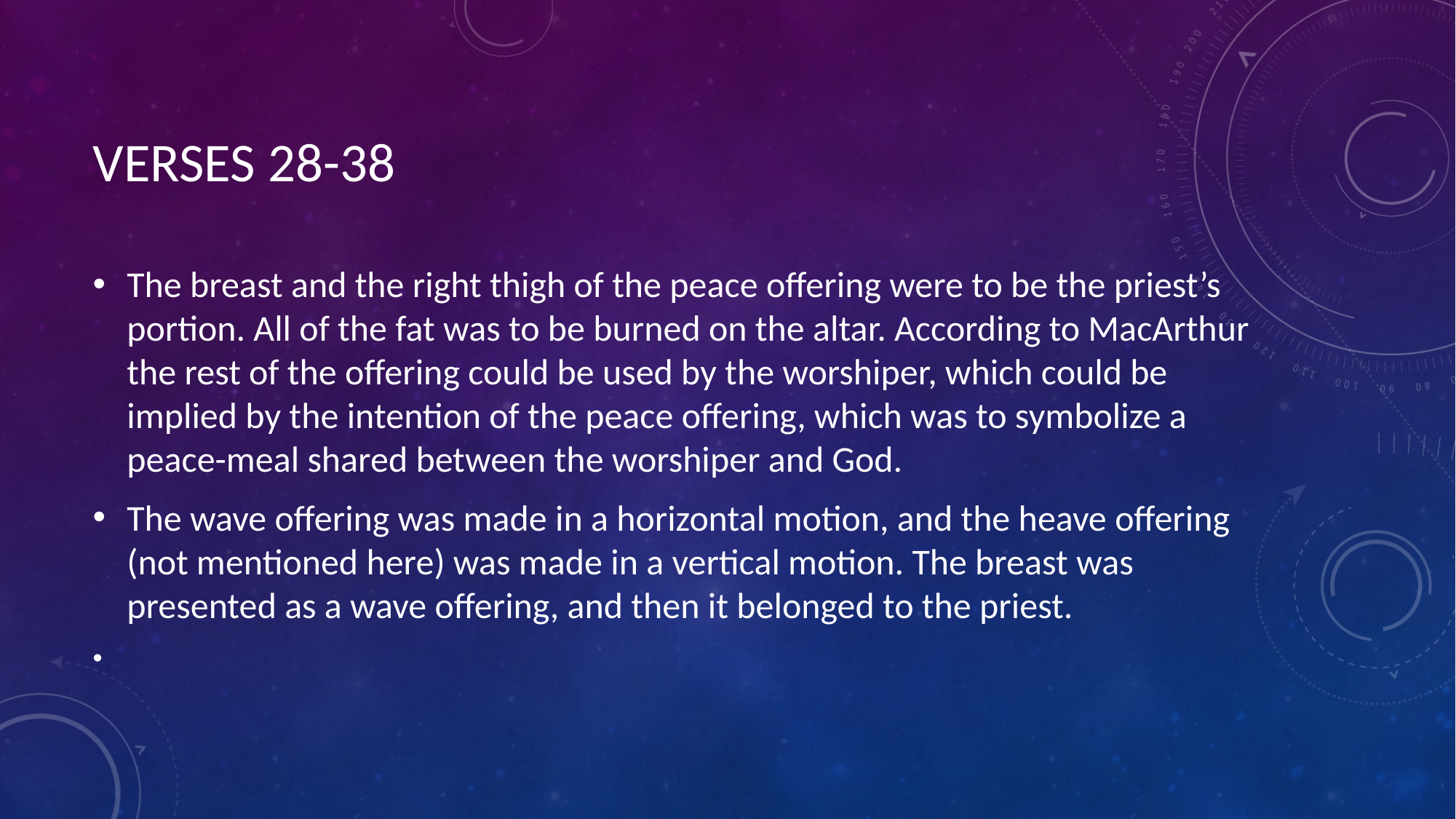

# Verses 28-38
The breast and the right thigh of the peace offering were to be the priest’s portion. All of the fat was to be burned on the altar. According to MacArthur the rest of the offering could be used by the worshiper, which could be implied by the intention of the peace offering, which was to symbolize a peace-meal shared between the worshiper and God.
The wave offering was made in a horizontal motion, and the heave offering (not mentioned here) was made in a vertical motion. The breast was presented as a wave offering, and then it belonged to the priest.